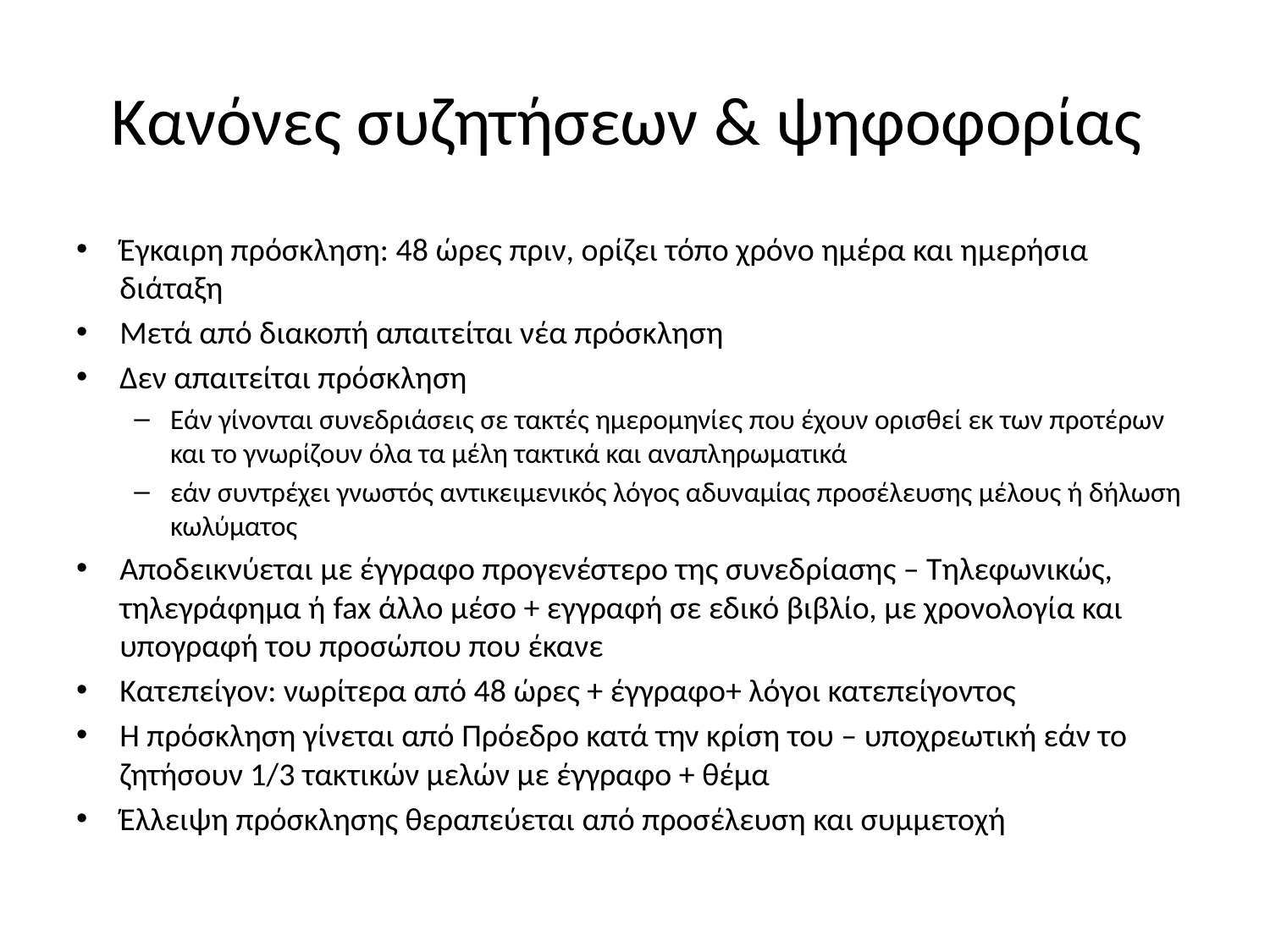

# Κανόνες συζητήσεων & ψηφοφορίας
Έγκαιρη πρόσκληση: 48 ώρες πριν, ορίζει τόπο χρόνο ημέρα και ημερήσια διάταξη
Μετά από διακοπή απαιτείται νέα πρόσκληση
Δεν απαιτείται πρόσκληση
Εάν γίνονται συνεδριάσεις σε τακτές ημερομηνίες που έχουν ορισθεί εκ των προτέρων και το γνωρίζουν όλα τα μέλη τακτικά και αναπληρωματικά
εάν συντρέχει γνωστός αντικειμενικός λόγος αδυναμίας προσέλευσης μέλους ή δήλωση κωλύματος
Αποδεικνύεται με έγγραφο προγενέστερο της συνεδρίασης – Τηλεφωνικώς, τηλεγράφημα ή fax άλλο μέσο + εγγραφή σε εδικό βιβλίο, με χρονολογία και υπογραφή του προσώπου που έκανε
Κατεπείγον: νωρίτερα από 48 ώρες + έγγραφο+ λόγοι κατεπείγοντος
Η πρόσκληση γίνεται από Πρόεδρο κατά την κρίση του – υποχρεωτική εάν το ζητήσουν 1/3 τακτικών μελών με έγγραφο + θέμα
Έλλειψη πρόσκλησης θεραπεύεται από προσέλευση και συμμετοχή